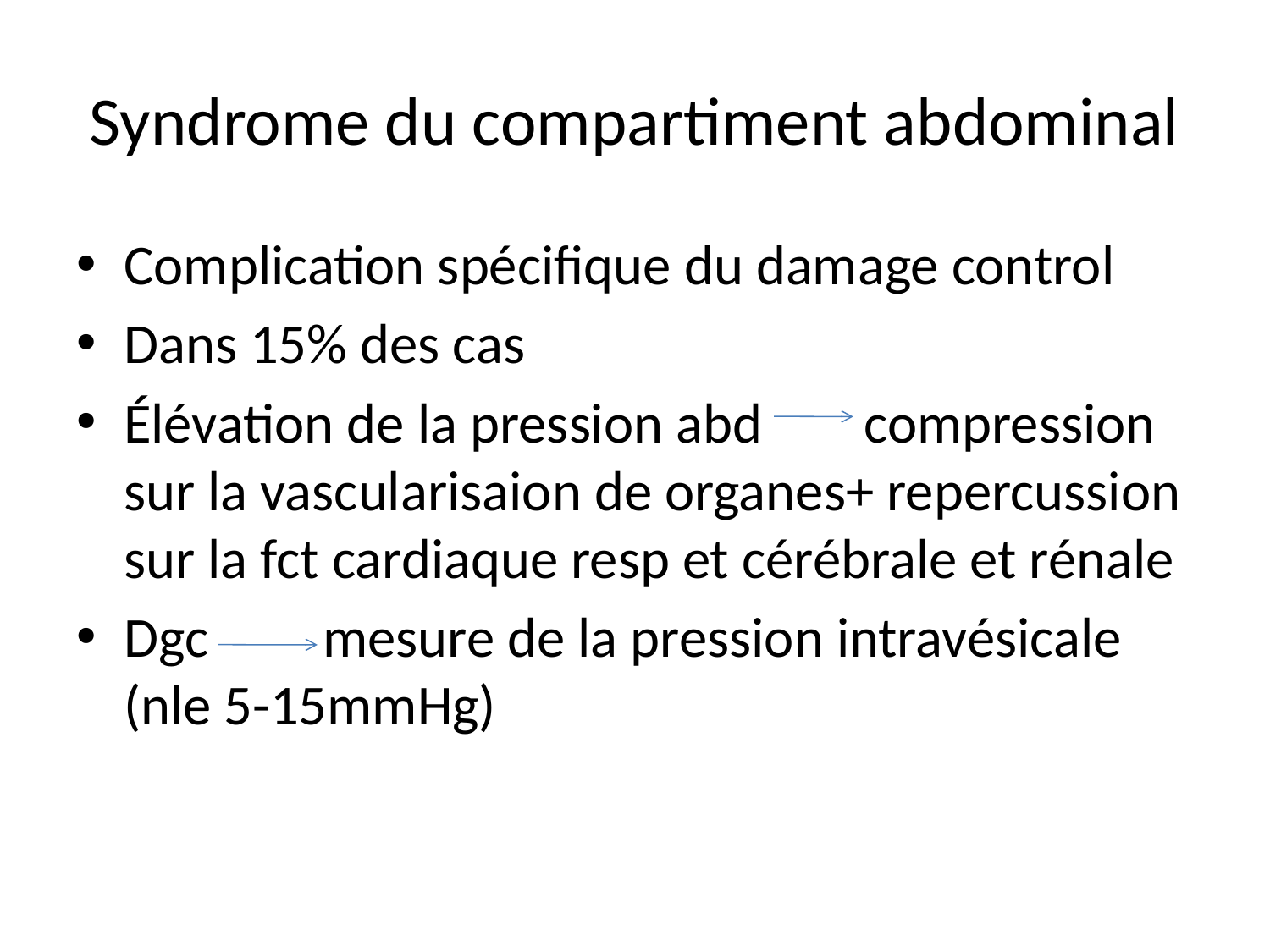

# Syndrome du compartiment abdominal
Complication spécifique du damage control
Dans 15% des cas
Élévation de la pression abd        compression sur la vascularisaion de organes+ repercussion sur la fct cardiaque resp et cérébrale et rénale
Dgc         mesure de la pression intravésicale (nle 5-15mmHg)